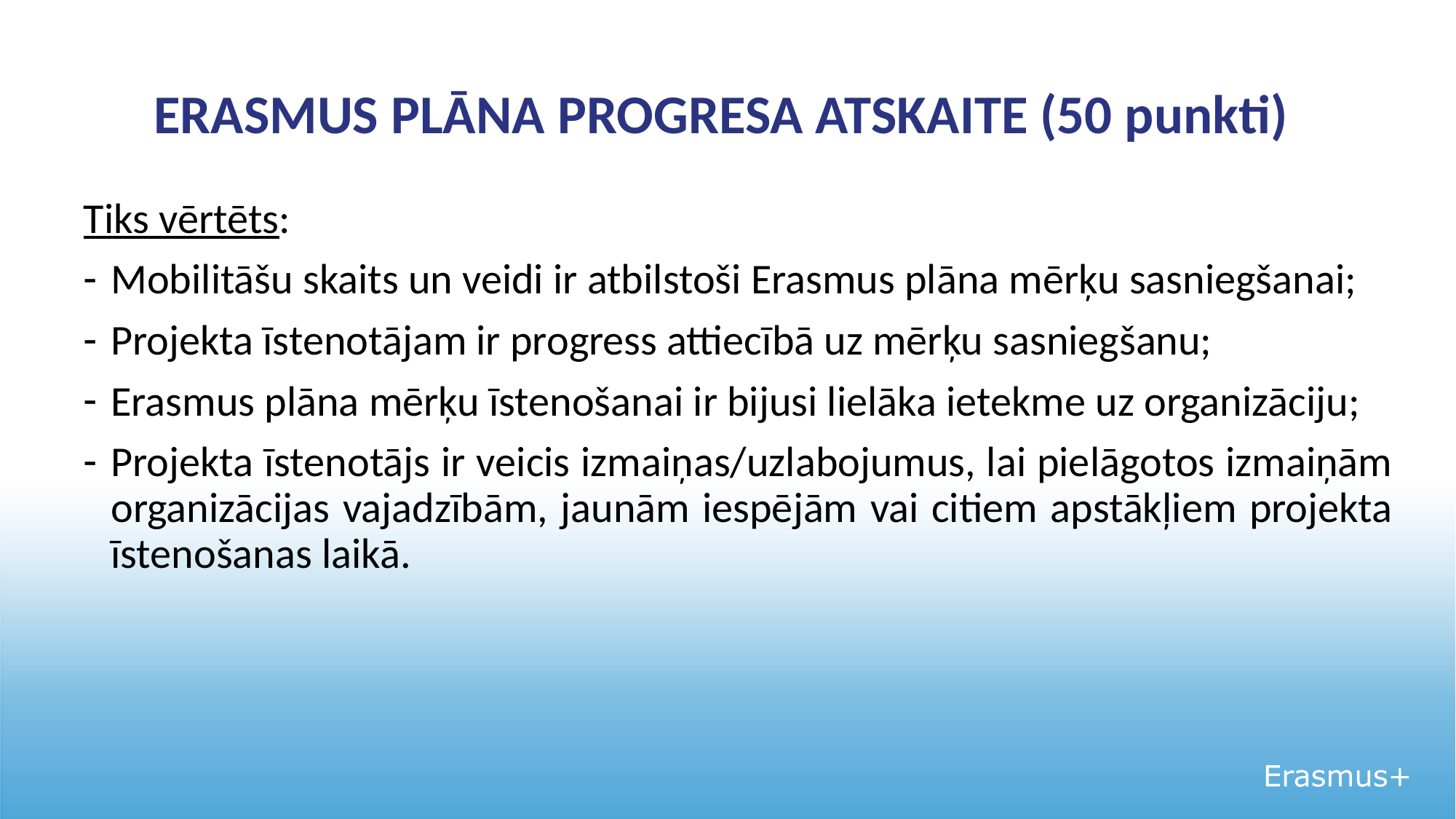

# ERASMUS PLĀNA PROGRESA ATSKAITE (50 punkti)
Tiks vērtēts:
Mobilitāšu skaits un veidi ir atbilstoši Erasmus plāna mērķu sasniegšanai;
Projekta īstenotājam ir progress attiecībā uz mērķu sasniegšanu;
Erasmus plāna mērķu īstenošanai ir bijusi lielāka ietekme uz organizāciju;
Projekta īstenotājs ir veicis izmaiņas/uzlabojumus, lai pielāgotos izmaiņām organizācijas vajadzībām, jaunām iespējām vai citiem apstākļiem projekta īstenošanas laikā.